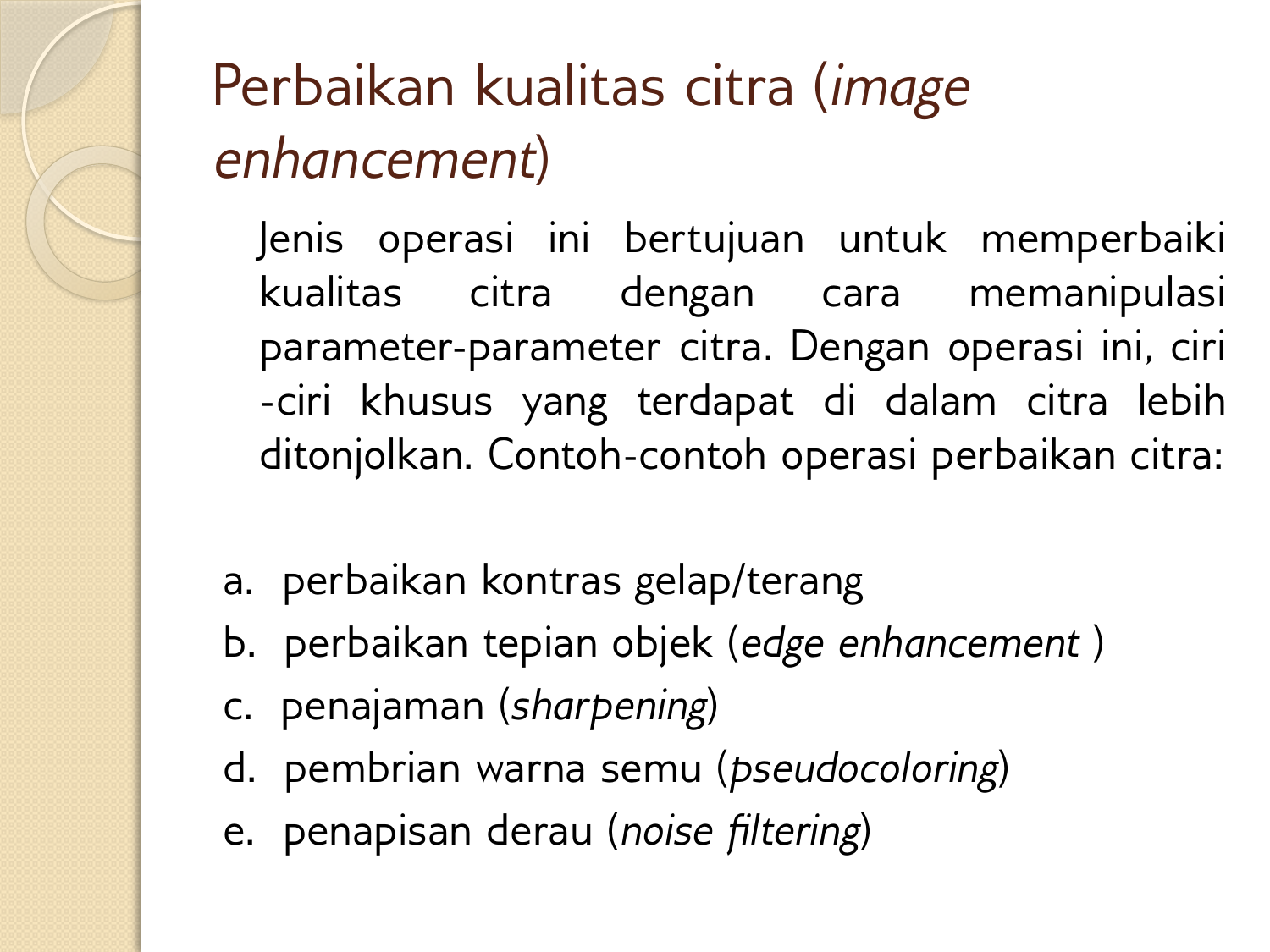

# Perbaikan kualitas citra (image enhancement)
	Jenis operasi ini bertujuan untuk memperbaiki kualitas citra dengan cara memanipulasi parameter-parameter citra. Dengan operasi ini, ciri -ciri khusus yang terdapat di dalam citra lebih ditonjolkan. Contoh-contoh operasi perbaikan citra:

a.  perbaikan kontras gelap/terang
b.  perbaikan tepian objek (edge enhancement )
c.  penajaman (sharpening)
d.  pembrian warna semu (pseudocoloring)
e.  penapisan derau (noise filtering)